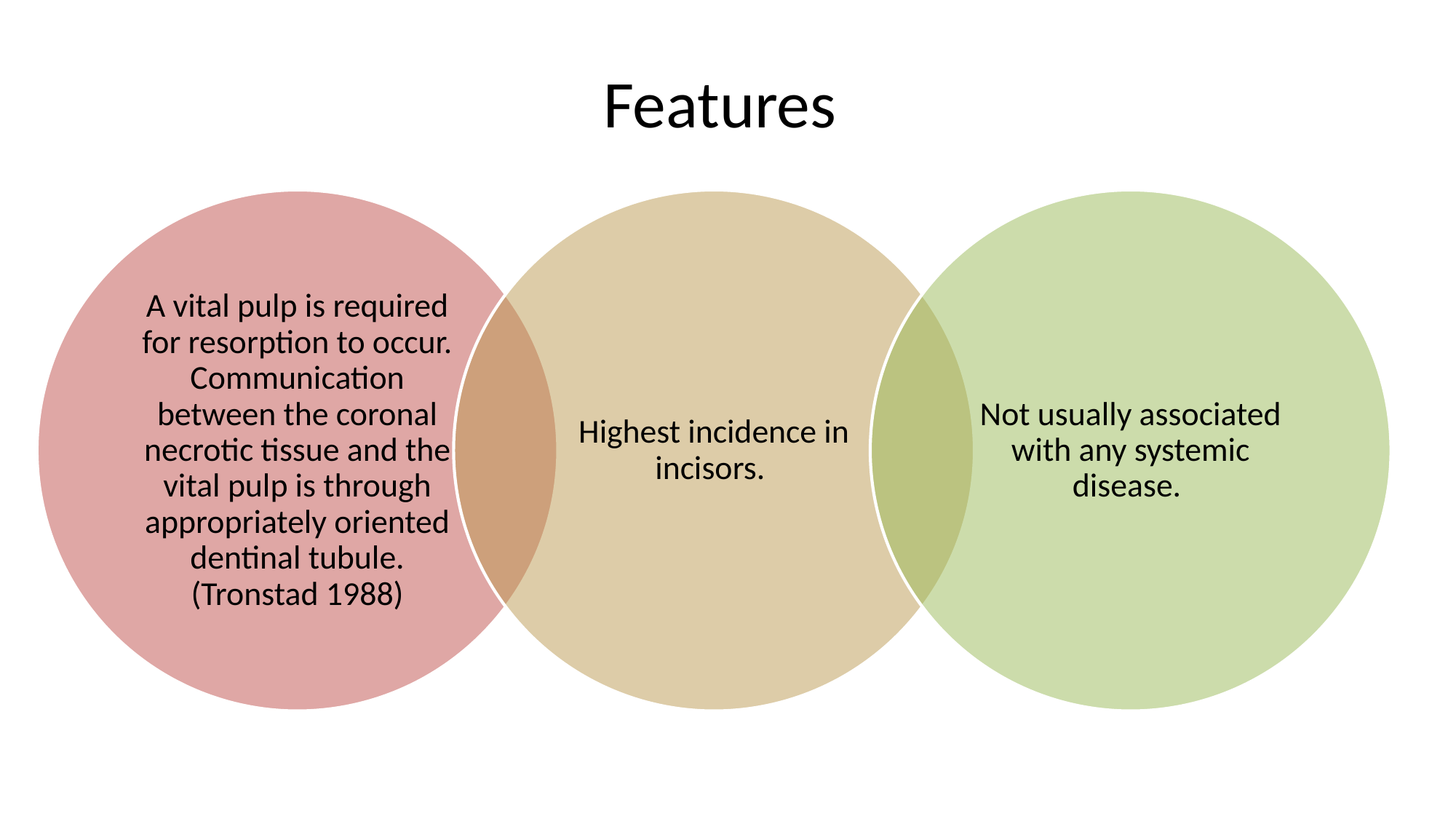

# Features
A vital pulp is required for resorption to occur. Communication between the coronal necrotic tissue and the vital pulp is through appropriately oriented dentinal tubule. (Tronstad 1988)
Highest incidence in incisors.
Not usually associated with any systemic disease.